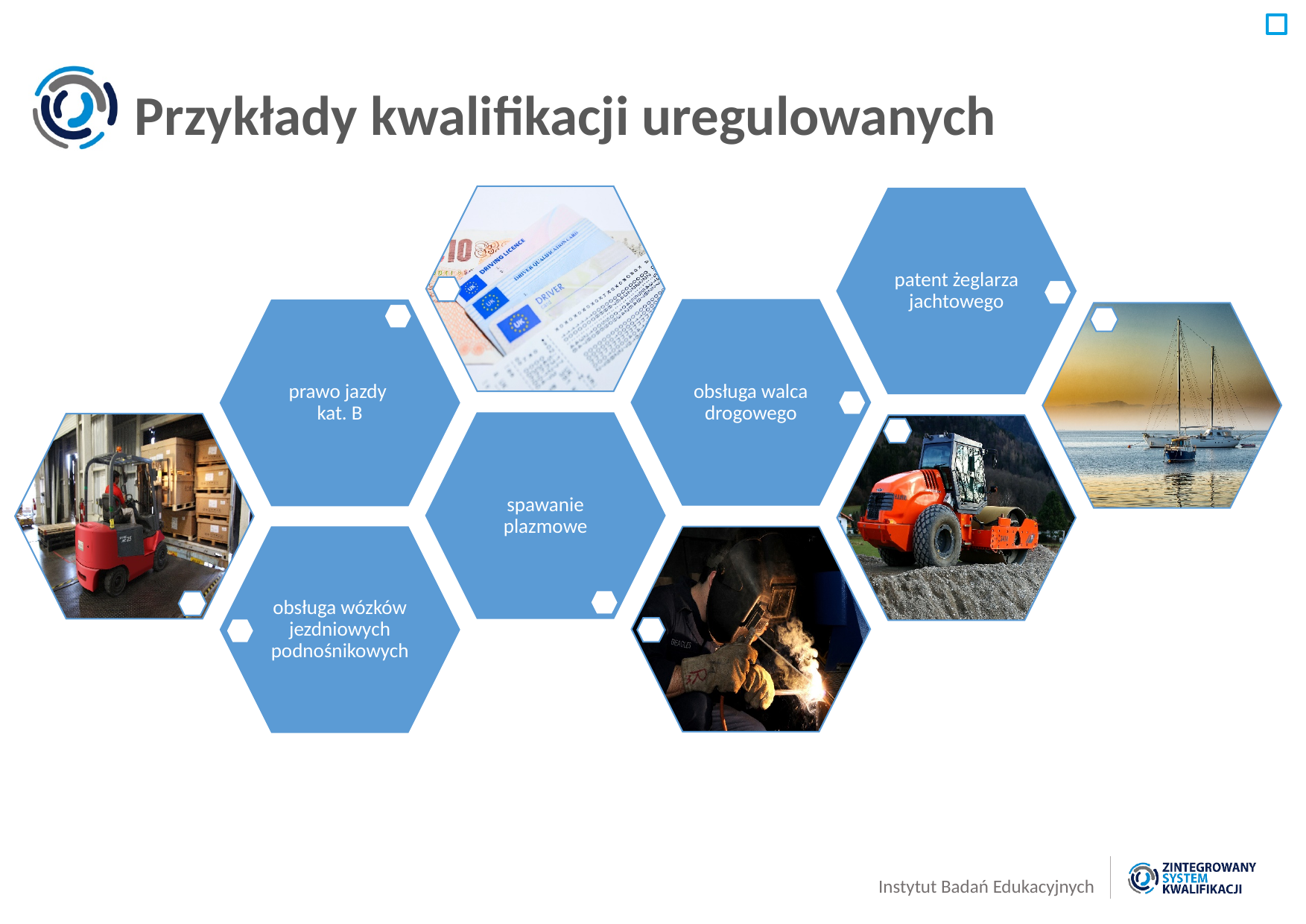

# Przykłady kwalifikacji uregulowanych

prawo jazdy
kat. B

patent żeglarza jachtowego

obsługa walca drogowego

spawanie plazmowe

obsługa wózków jezdniowych podnośnikowych